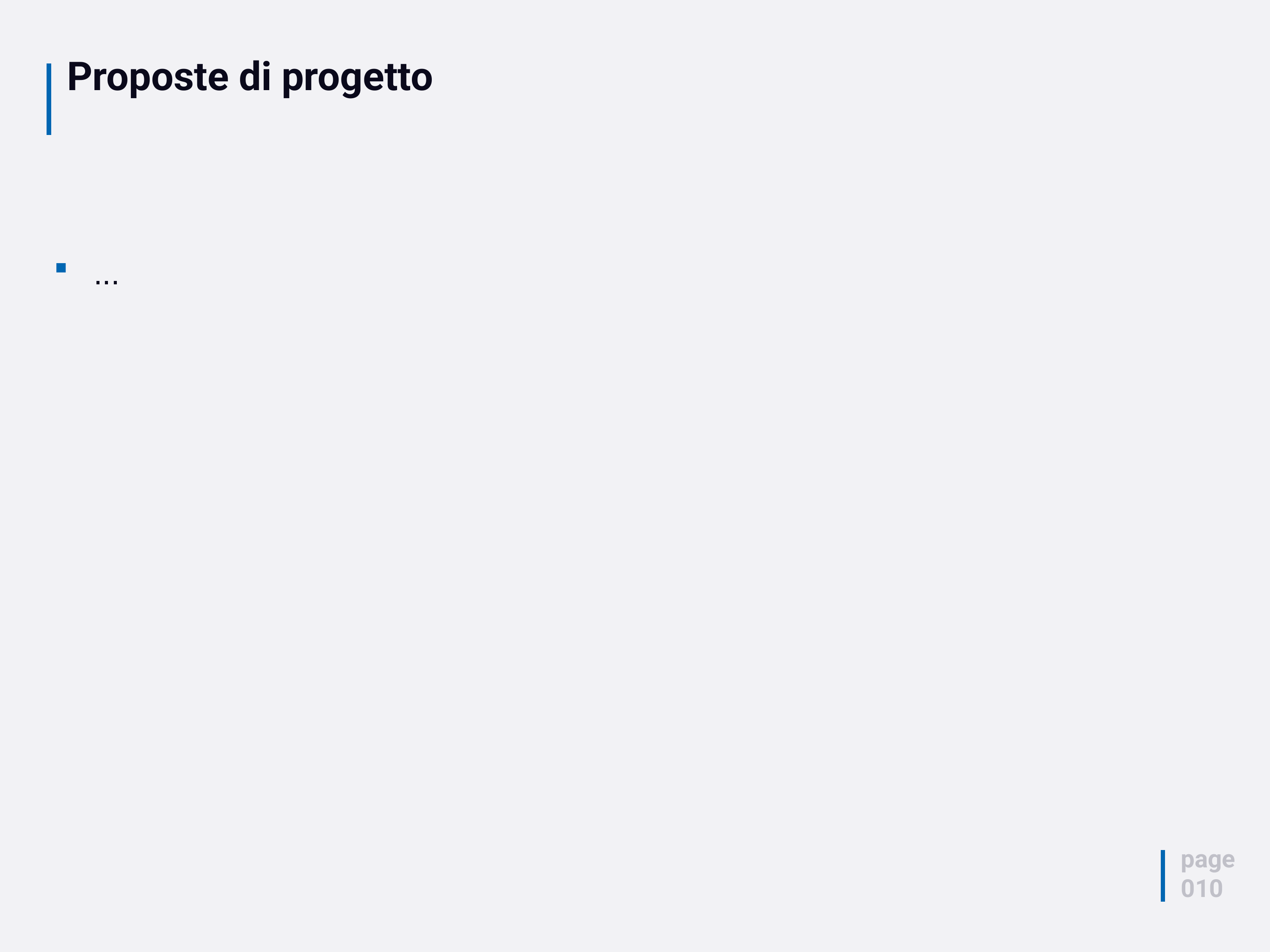

# Proposte di progetto

...
page
010